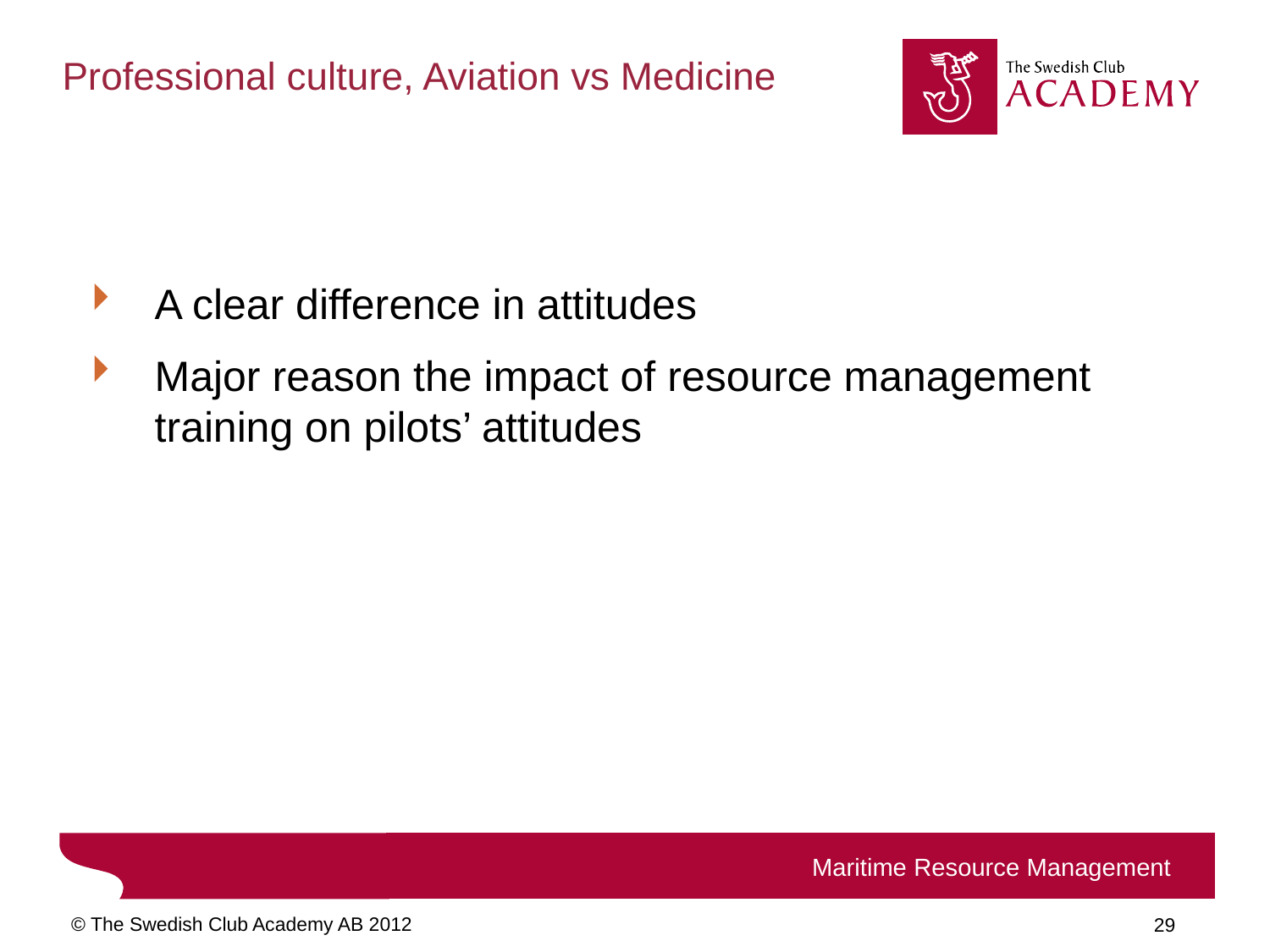

Professional culture, Aviation vs Medicine
A clear difference in attitudes
Major reason the impact of resource management training on pilots’ attitudes
Maritime Resource Management